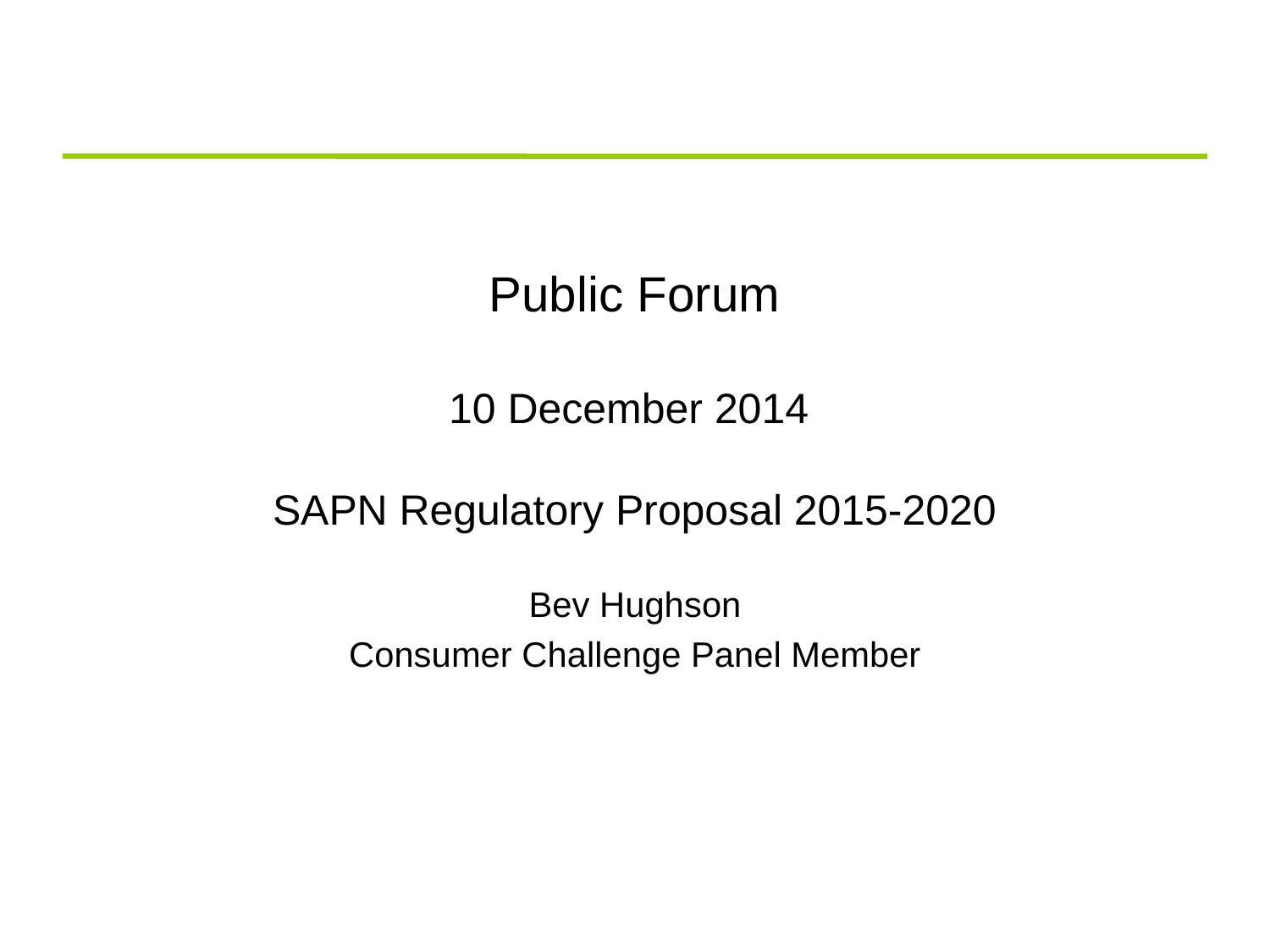

# Public Forum 10 December 2014 SAPN Regulatory Proposal 2015-2020

Bev Hughson
Consumer Challenge Panel Member